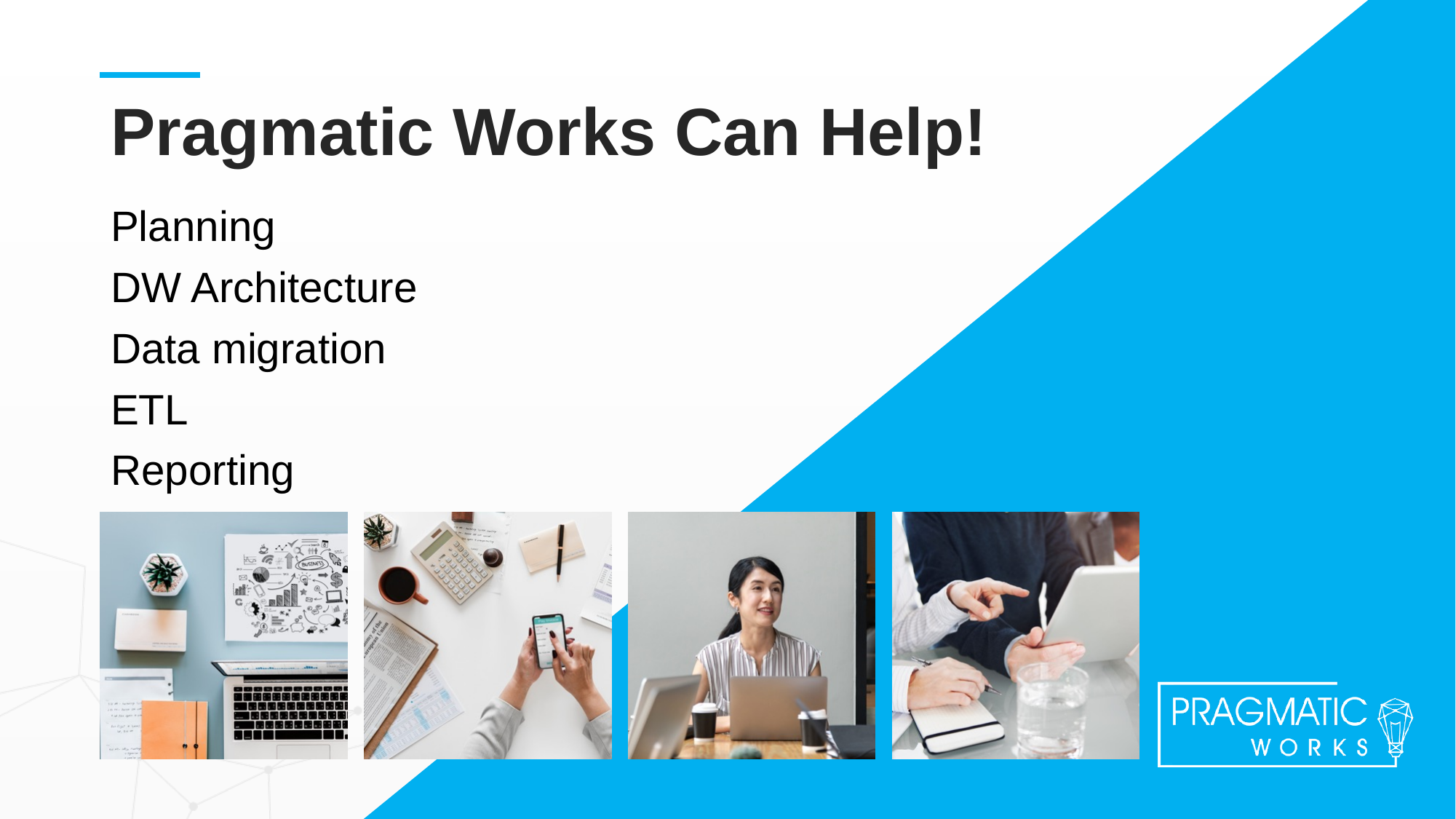

# Pragmatic Works Can Help!
Planning
DW Architecture
Data migration
ETL
Reporting